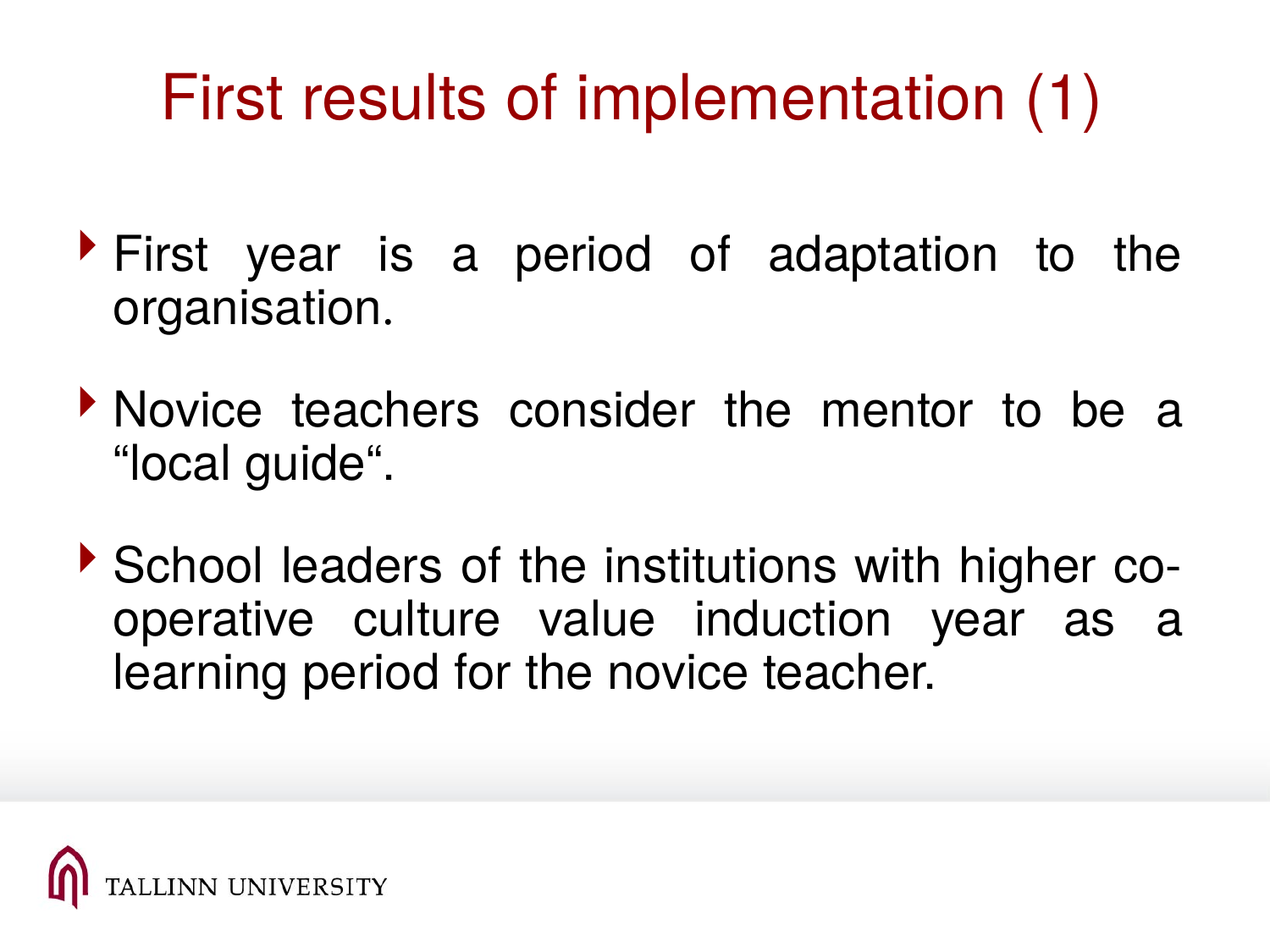

# First results of implementation (1)
First year is a period of adaptation to the organisation.
Novice teachers consider the mentor to be a “local guide“.
School leaders of the institutions with higher co-operative culture value induction year as a learning period for the novice teacher.